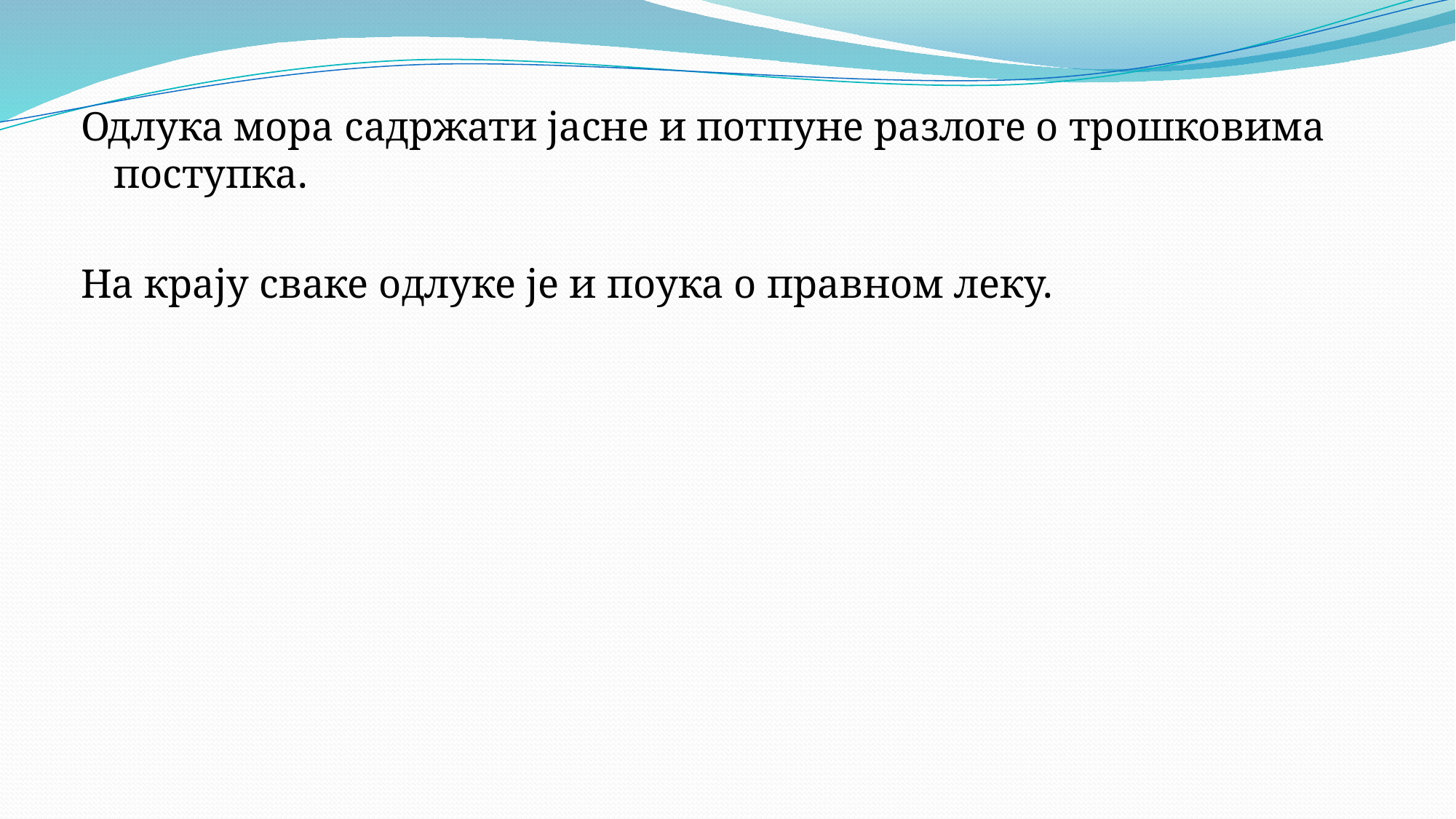

Одлука мора садржати јасне и потпуне разлоге о трошковима поступка.

На крају сваке одлуке је и поука о правном леку.